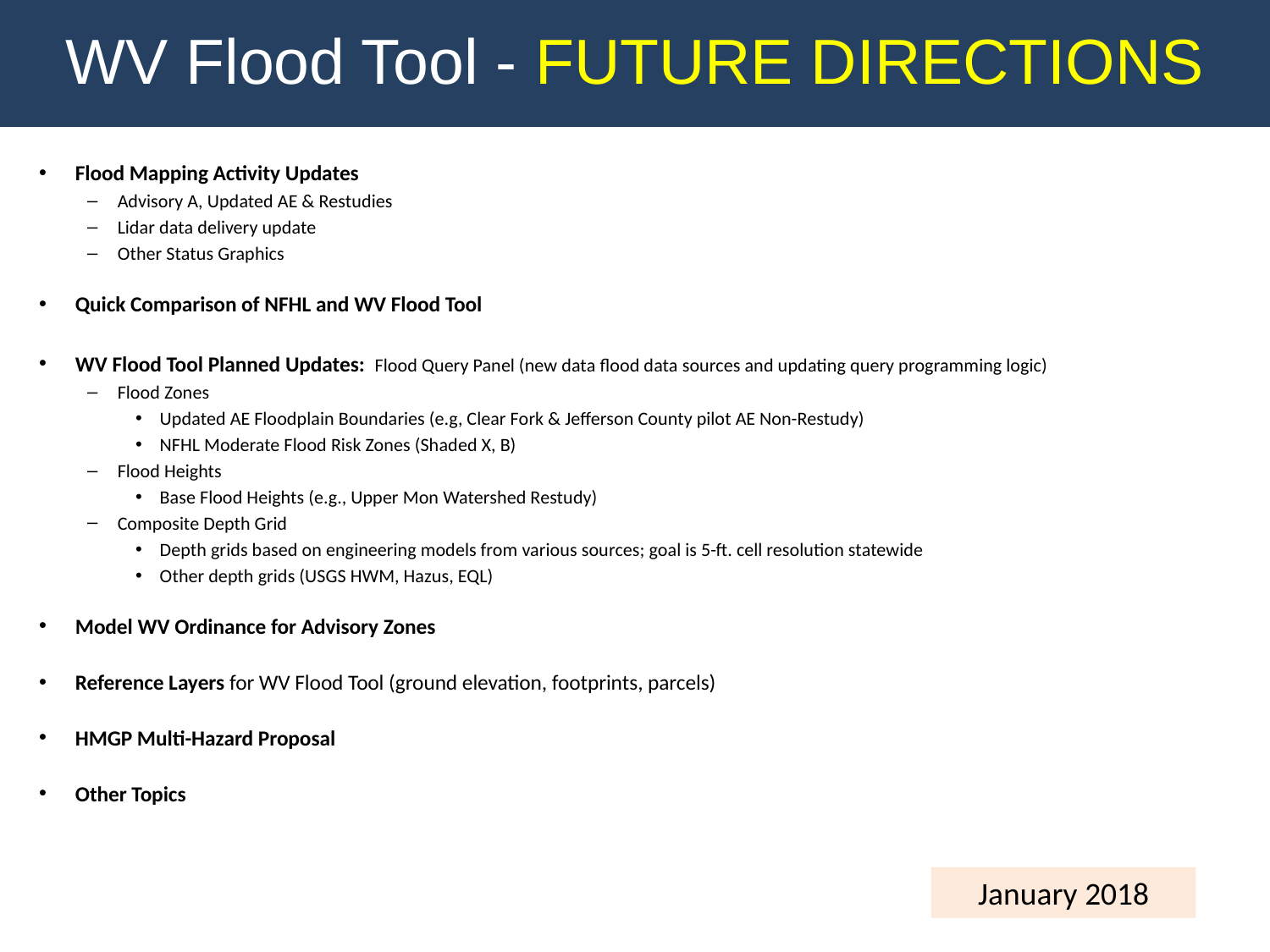

WV Flood Tool - FUTURE DIRECTIONS
Flood Mapping Activity Updates
Advisory A, Updated AE & Restudies
Lidar data delivery update
Other Status Graphics
Quick Comparison of NFHL and WV Flood Tool

WV Flood Tool Planned Updates:  Flood Query Panel (new data flood data sources and updating query programming logic)
Flood Zones
Updated AE Floodplain Boundaries (e.g, Clear Fork & Jefferson County pilot AE Non-Restudy)
NFHL Moderate Flood Risk Zones (Shaded X, B)
Flood Heights
Base Flood Heights (e.g., Upper Mon Watershed Restudy)
Composite Depth Grid
Depth grids based on engineering models from various sources; goal is 5-ft. cell resolution statewide
Other depth grids (USGS HWM, Hazus, EQL)
Model WV Ordinance for Advisory Zones

Reference Layers for WV Flood Tool (ground elevation, footprints, parcels)
HMGP Multi-Hazard Proposal
Other Topics

January 2018